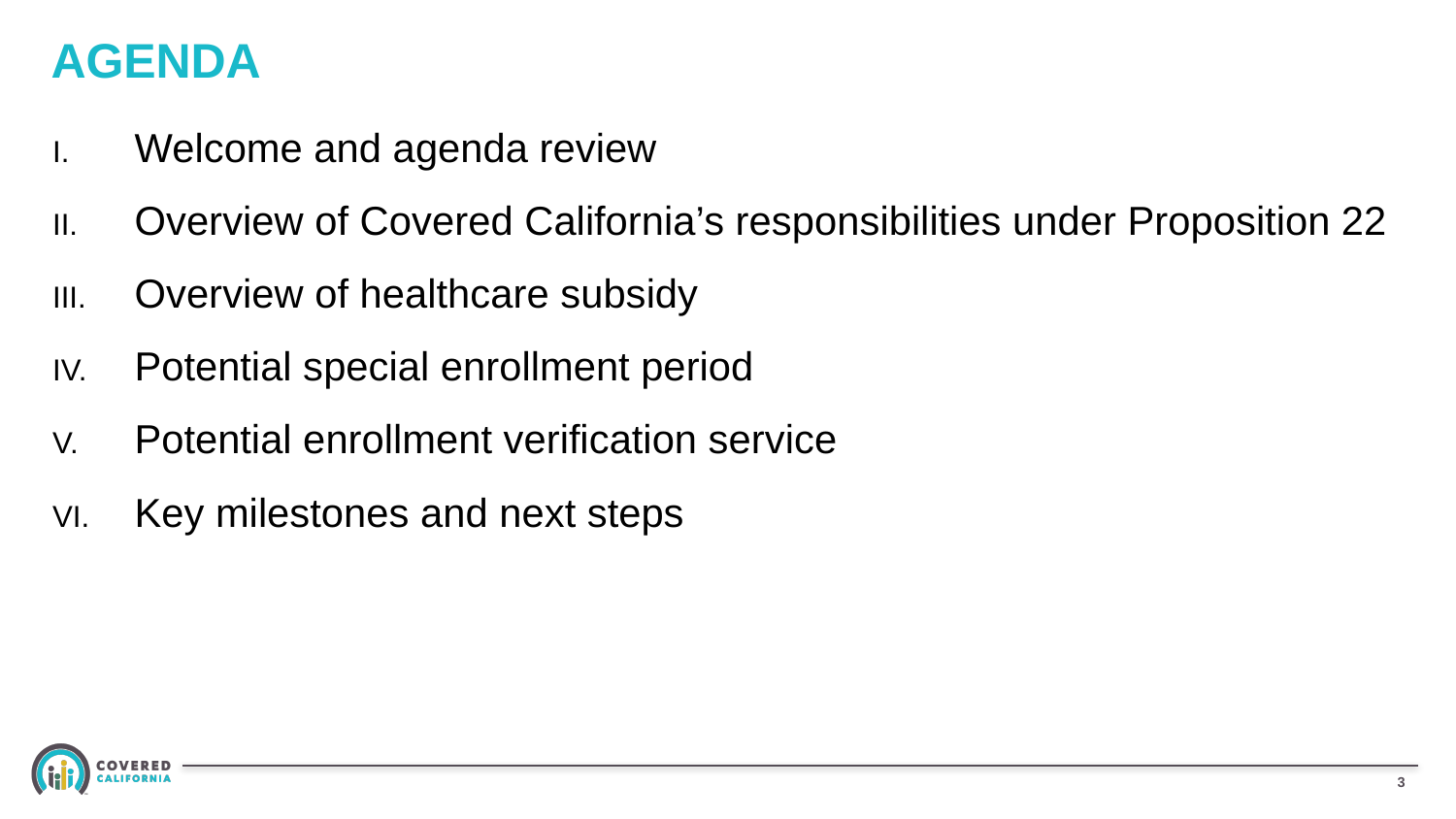

# agenda
Welcome and agenda review
Overview of Covered California’s responsibilities under Proposition 22
Overview of healthcare subsidy
Potential special enrollment period
Potential enrollment verification service
Key milestones and next steps
3